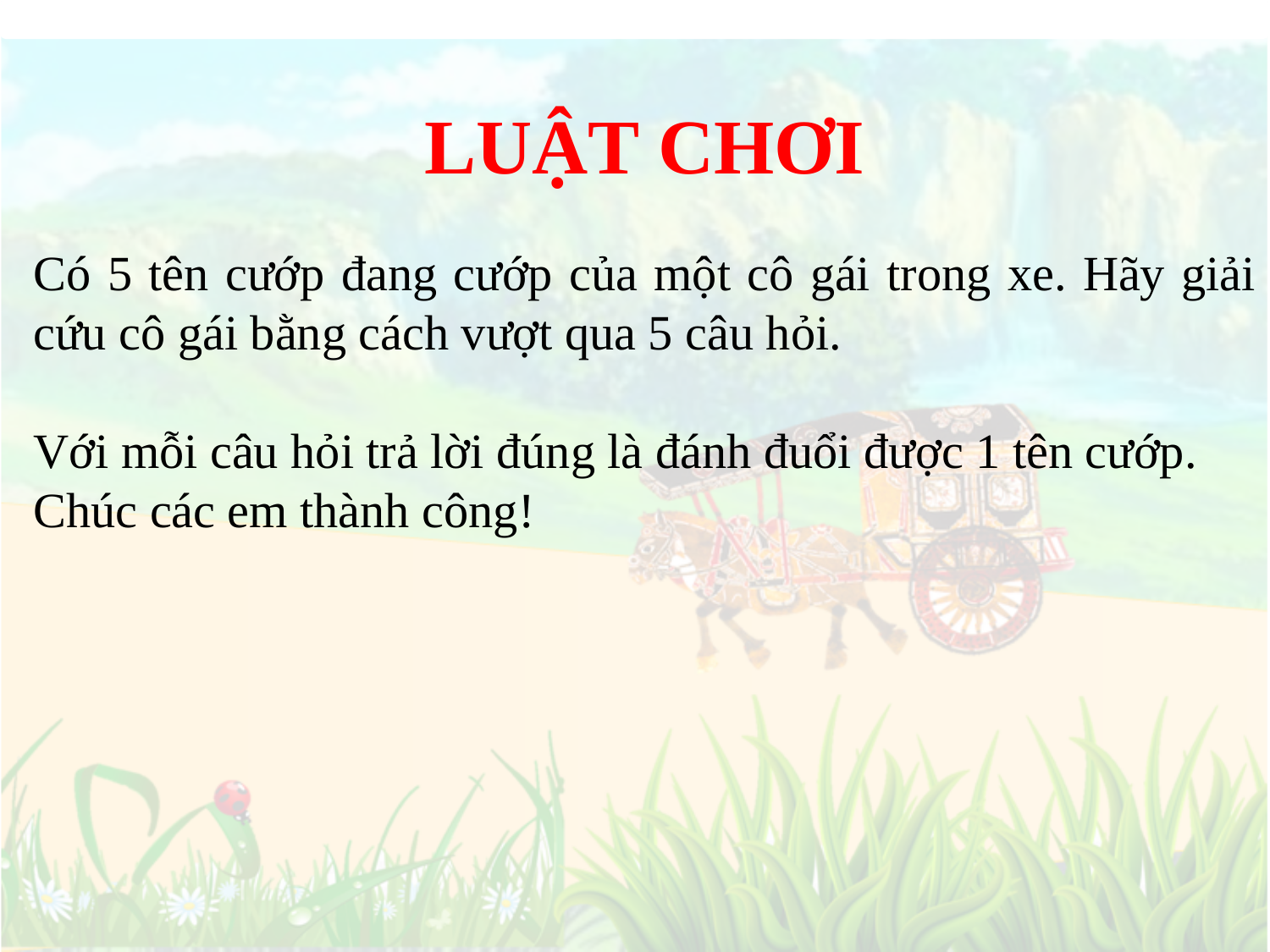

LUẬT CHƠI
Có 5 tên cướp đang cướp của một cô gái trong xe. Hãy giải cứu cô gái bằng cách vượt qua 5 câu hỏi.

Với mỗi câu hỏi trả lời đúng là đánh đuổi được 1 tên cướp.
Chúc các em thành công!